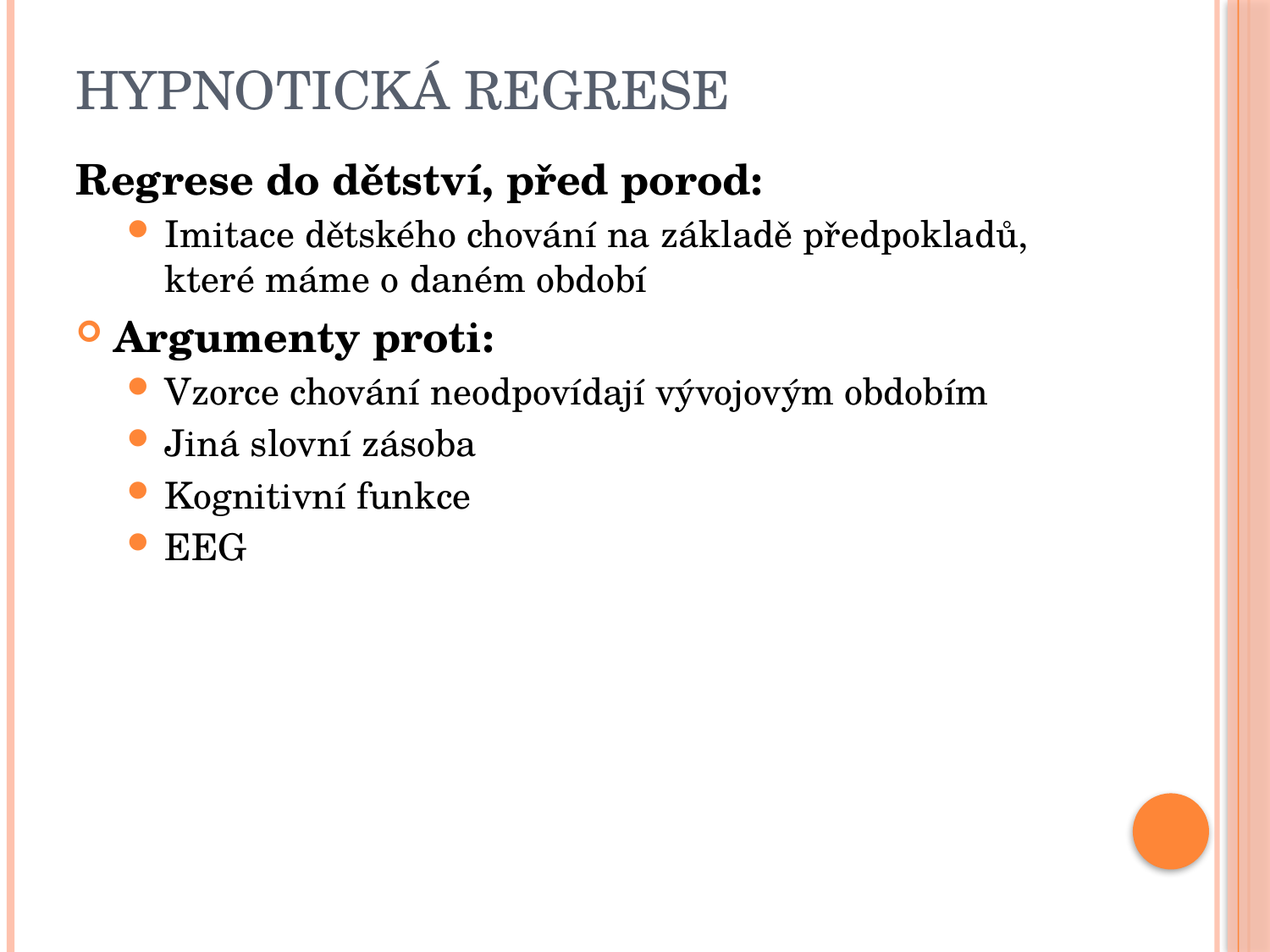

# Hypnotická regrese
Regrese do dětství, před porod:
Imitace dětského chování na základě předpokladů, které máme o daném období
Argumenty proti:
Vzorce chování neodpovídají vývojovým obdobím
Jiná slovní zásoba
Kognitivní funkce
EEG